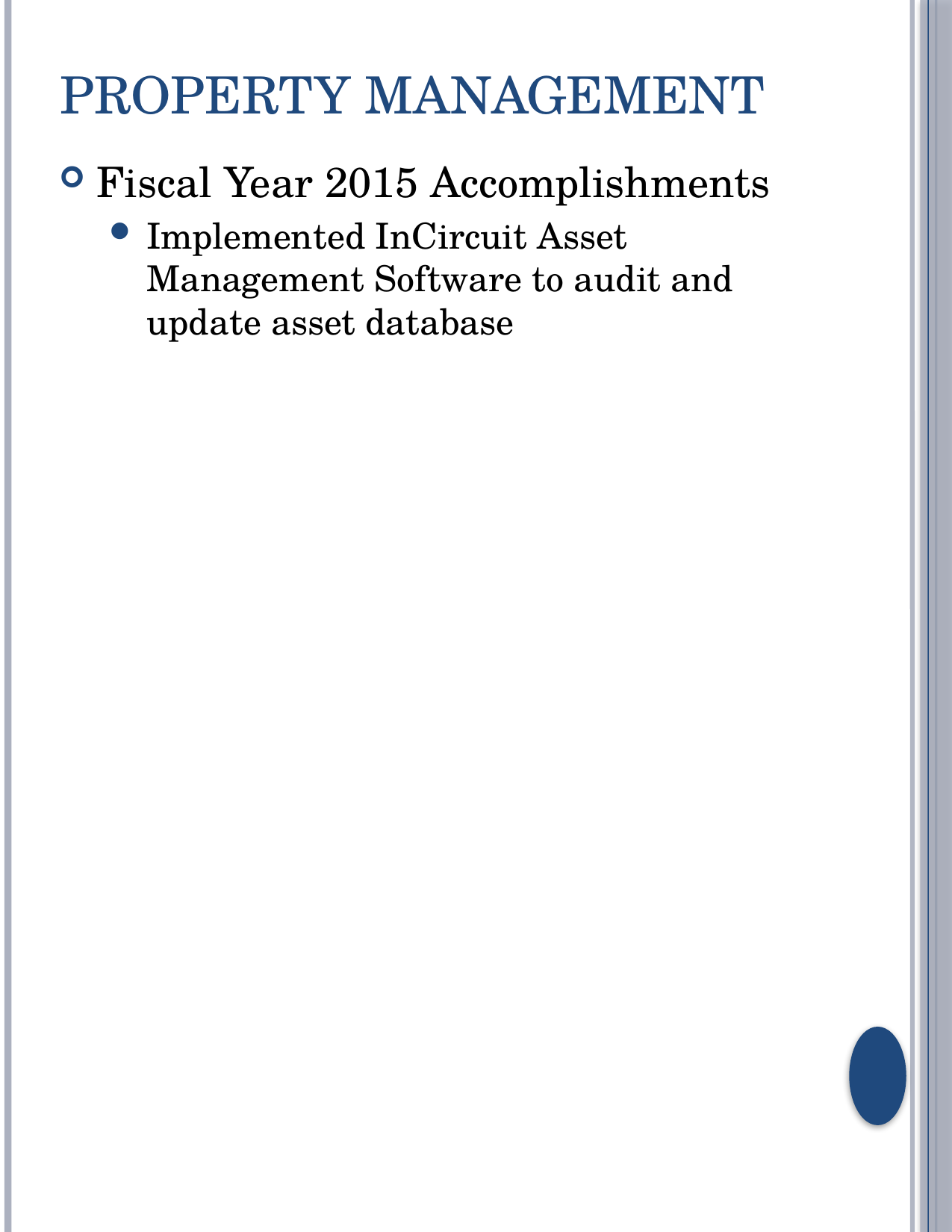

# Property Management
Fiscal Year 2015 Accomplishments
Implemented InCircuit Asset Management Software to audit and update asset database